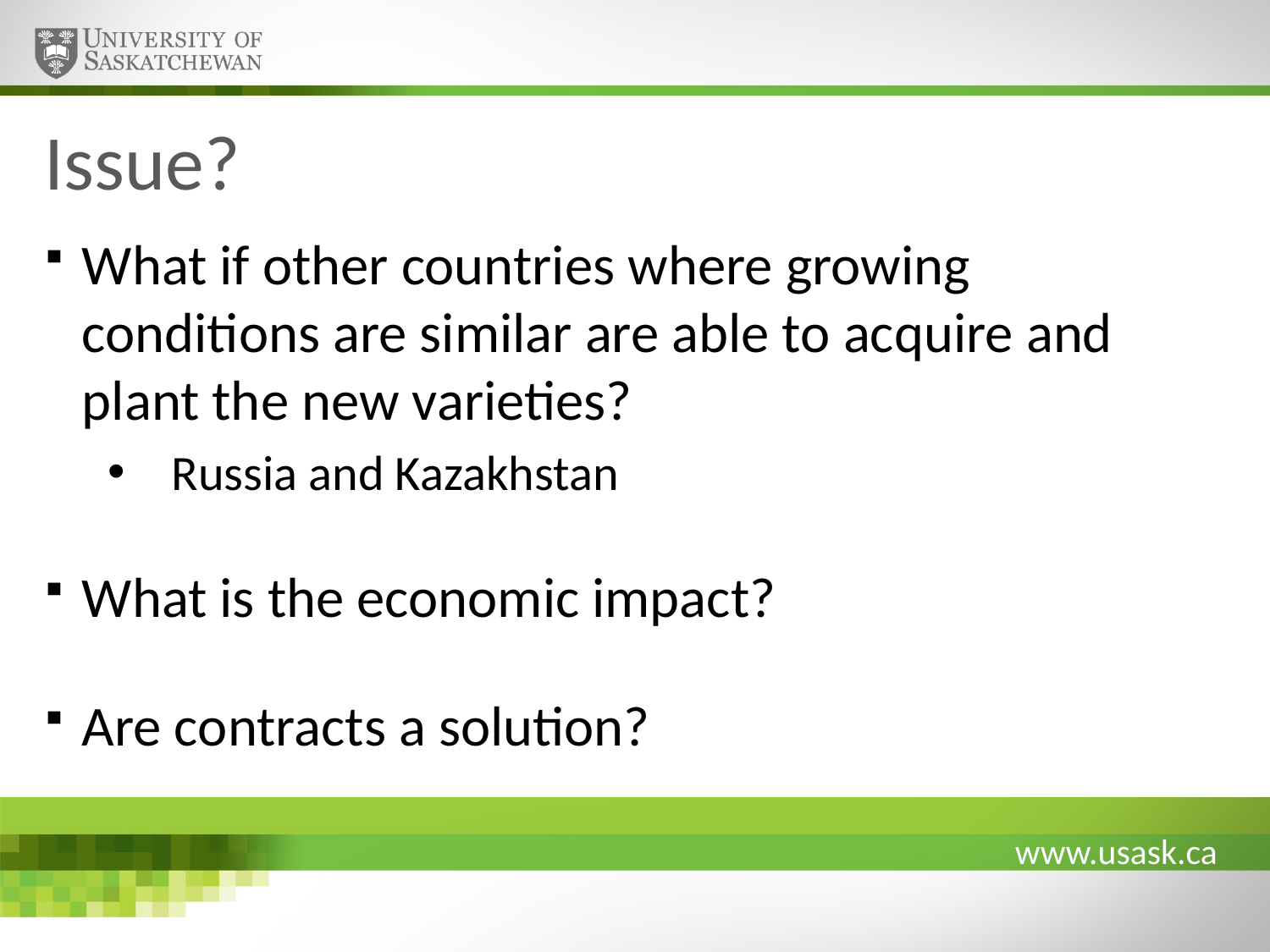

# Issue?
What if other countries where growing conditions are similar are able to acquire and plant the new varieties?
Russia and Kazakhstan

What is the economic impact?

Are contracts a solution?